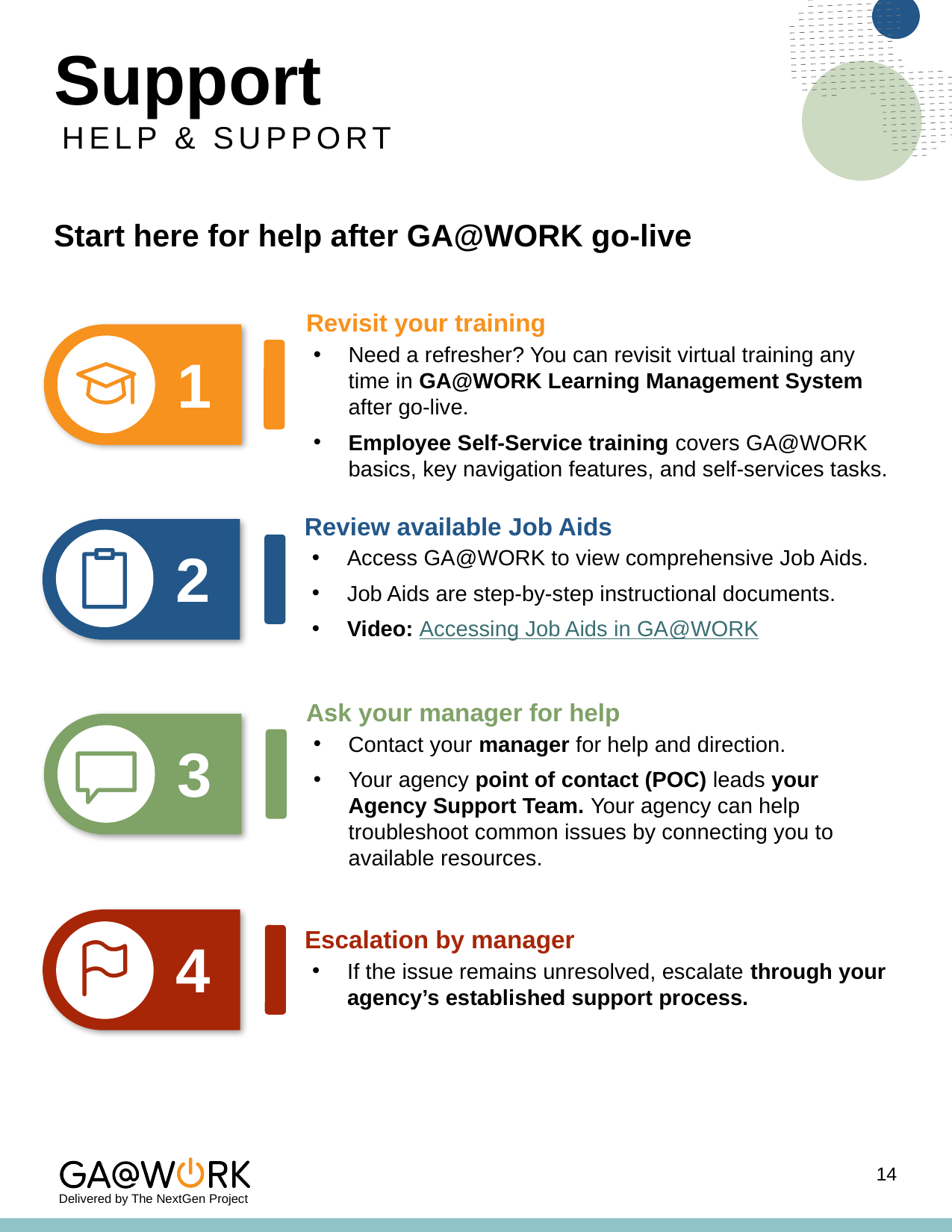

# Support
HELP & SUPPORT
Start here for help after GA@WORK go-live
Revisit your training
Need a refresher? You can revisit virtual training any time in GA@WORK Learning Management System after go-live.
Employee Self-Service training covers GA@WORK basics, key navigation features, and self-services tasks.

1

Review available Job Aids
Access GA@WORK to view comprehensive Job Aids.
Job Aids are step-by-step instructional documents.
Video: Accessing Job Aids in GA@WORK

2

Ask your manager for help
Contact your manager for help and direction.
Your agency point of contact (POC) leads your Agency Support Team. Your agency can help troubleshoot common issues by connecting you to available resources.

3

4

Escalation by manager
If the issue remains unresolved, escalate through your agency’s established support process.
14